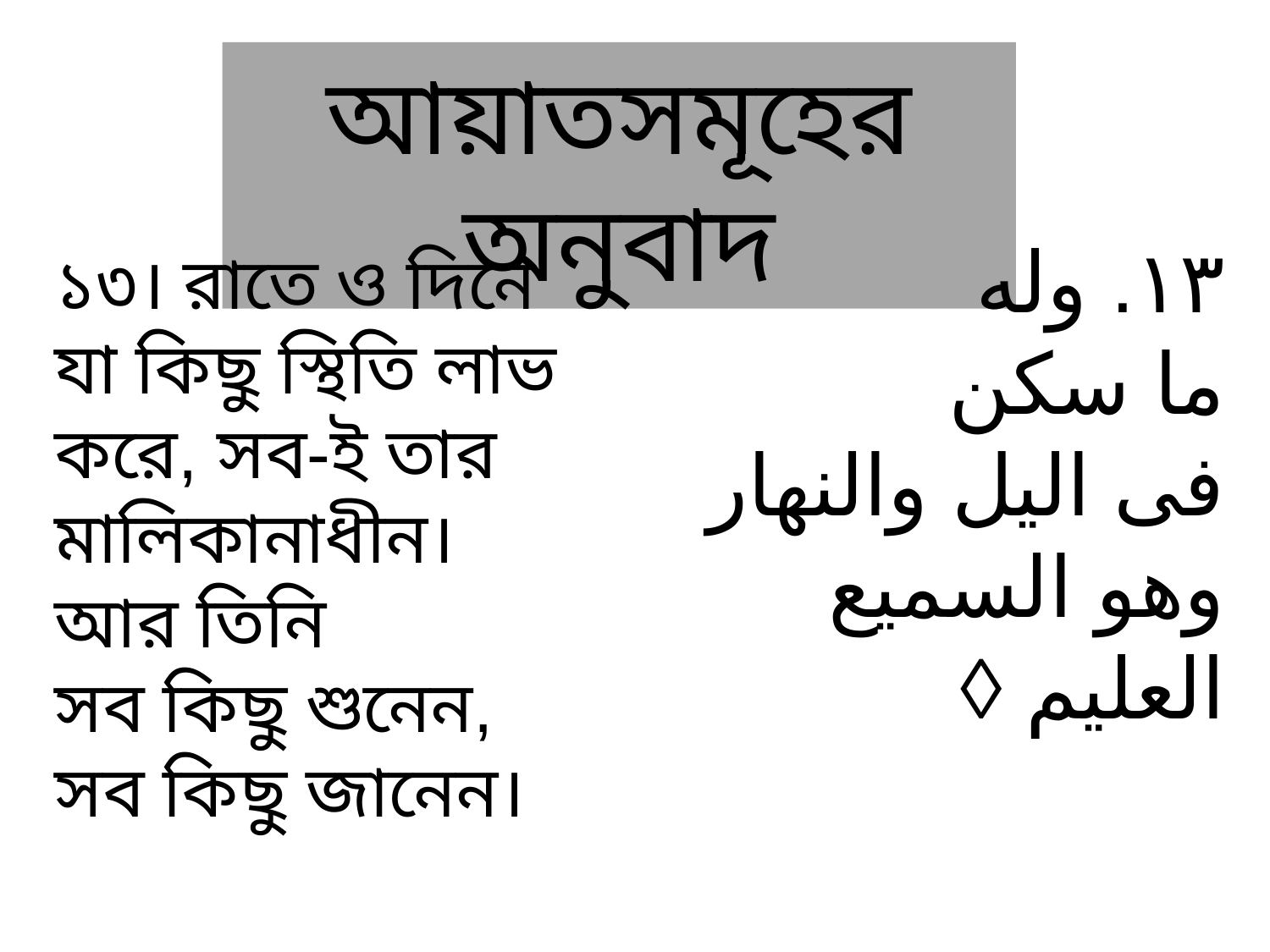

আয়াতসমূহের অনুবাদ
١٣. وله
ما سكن
فى اليل والنهار
وهو السميع العليم ◊
১৩। রাতে ও দিনে
যা কিছু স্থিতি লাভ করে, সব-ই তার মালিকানাধীন।
আর তিনি
সব কিছু শুনেন,
সব কিছু জানেন।